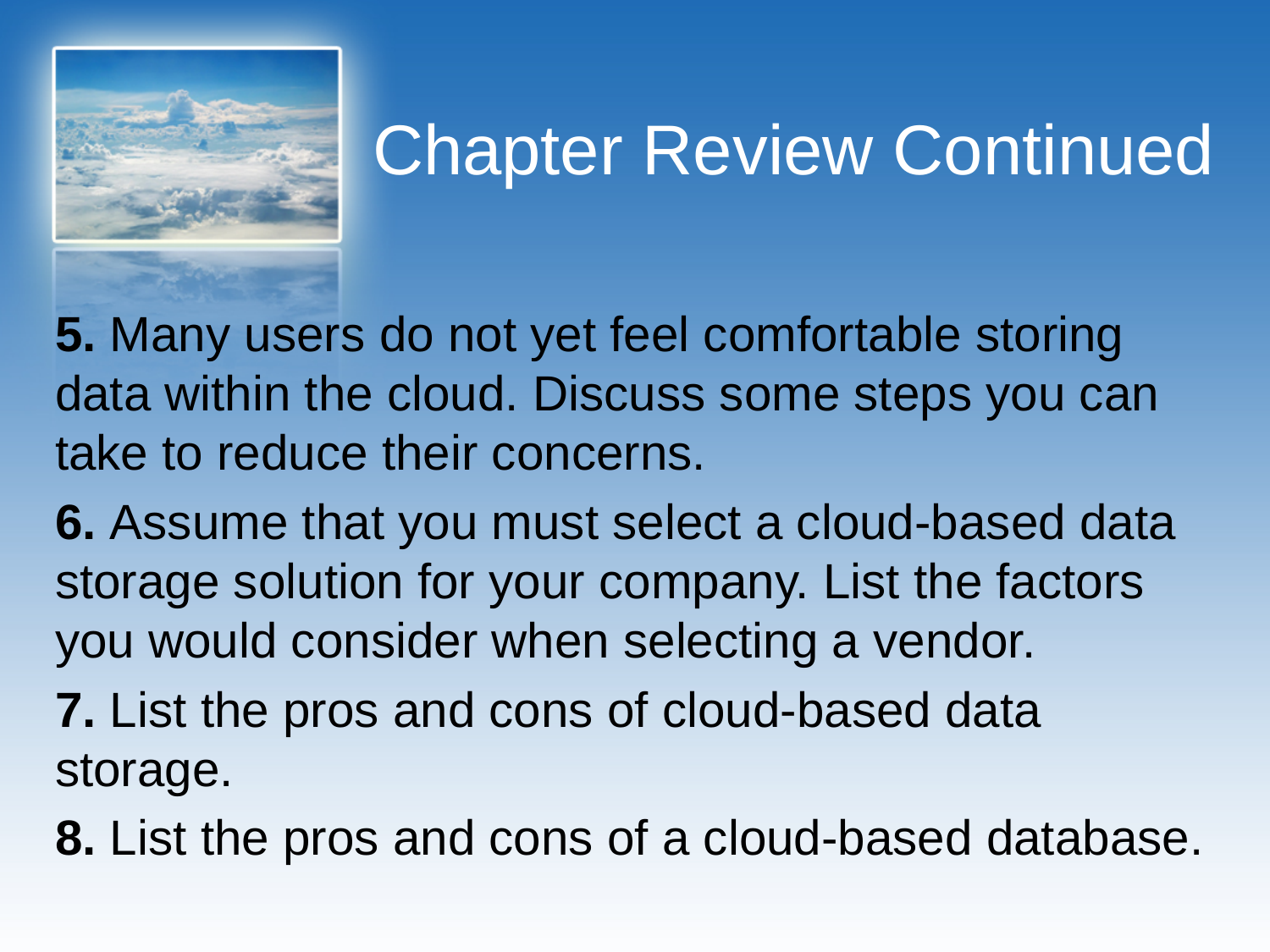

# Chapter Review Continued
5. Many users do not yet feel comfortable storing data within the cloud. Discuss some steps you can take to reduce their concerns.
6. Assume that you must select a cloud-based data storage solution for your company. List the factors you would consider when selecting a vendor.
7. List the pros and cons of cloud-based data storage.
8. List the pros and cons of a cloud-based database.